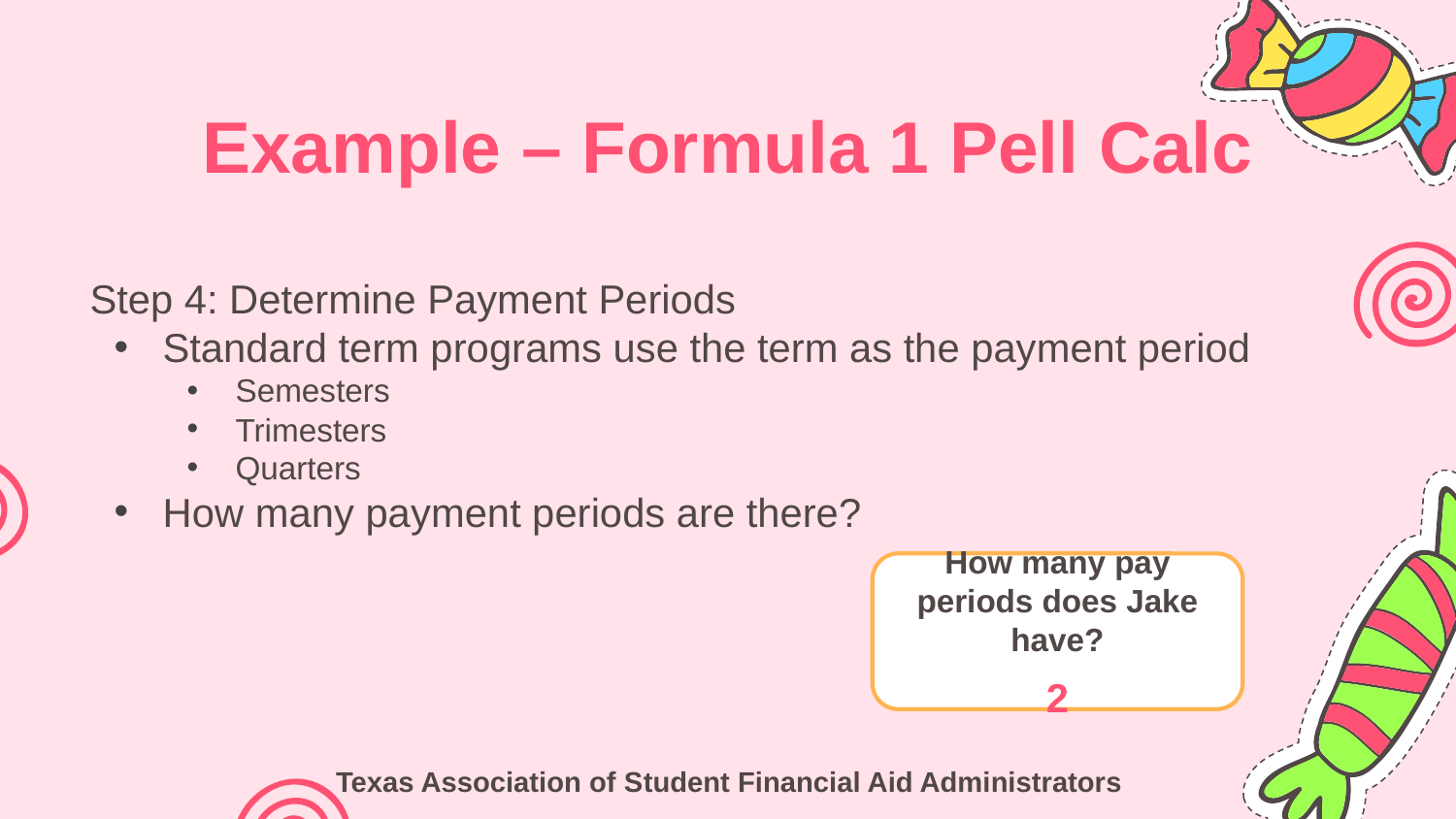

# Example – Formula 1 Pell Calc
Step 4: Determine Payment Periods
Standard term programs use the term as the payment period
Semesters
Trimesters
Quarters
How many payment periods are there?
How many pay periods does Jake have?

2
Texas Association of Student Financial Aid Administrators